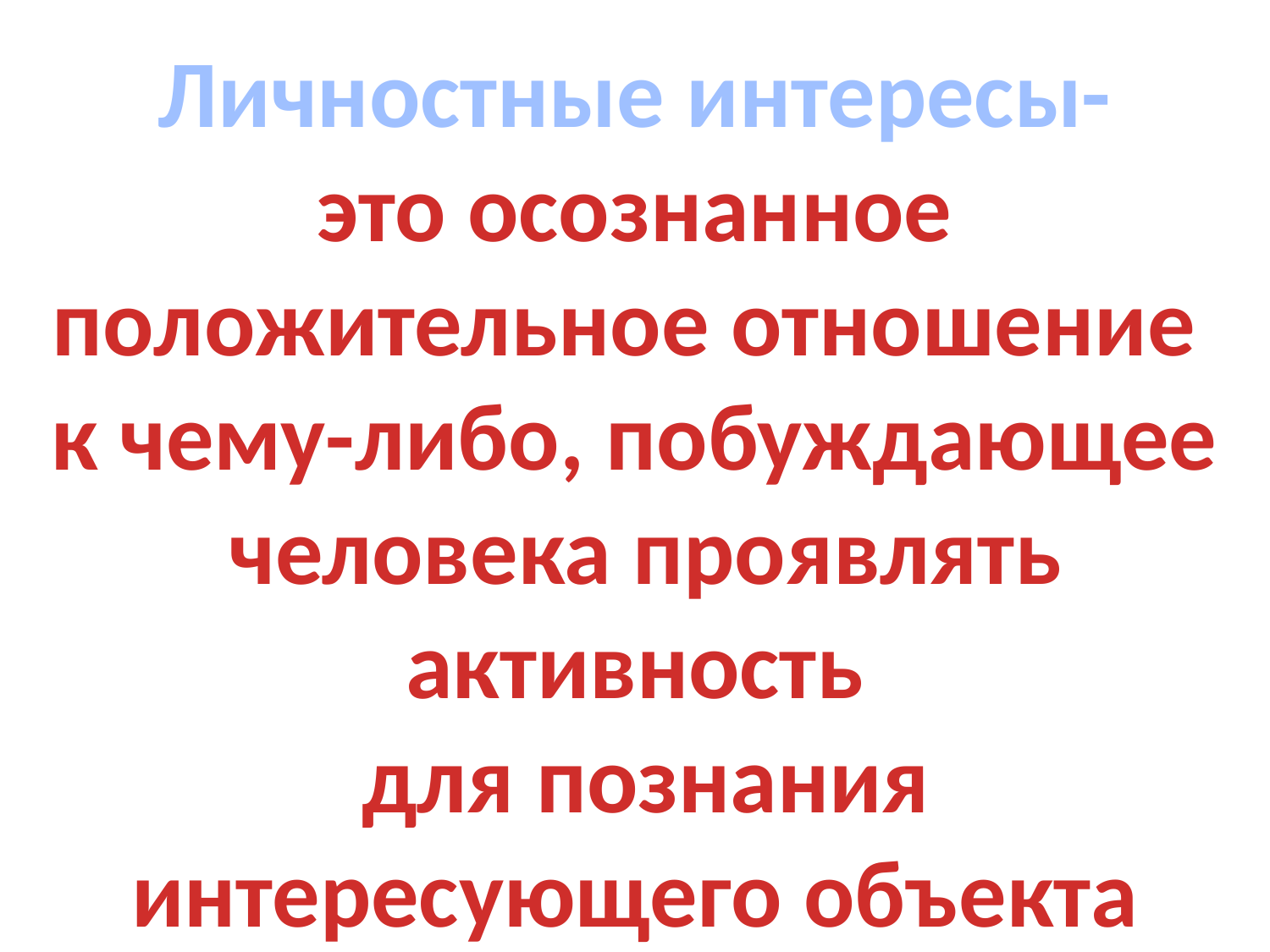

Личностные интересы-
это осознанное положительное отношение
к чему-либо, побуждающее
 человека проявлять активность
 для познания интересующего объекта